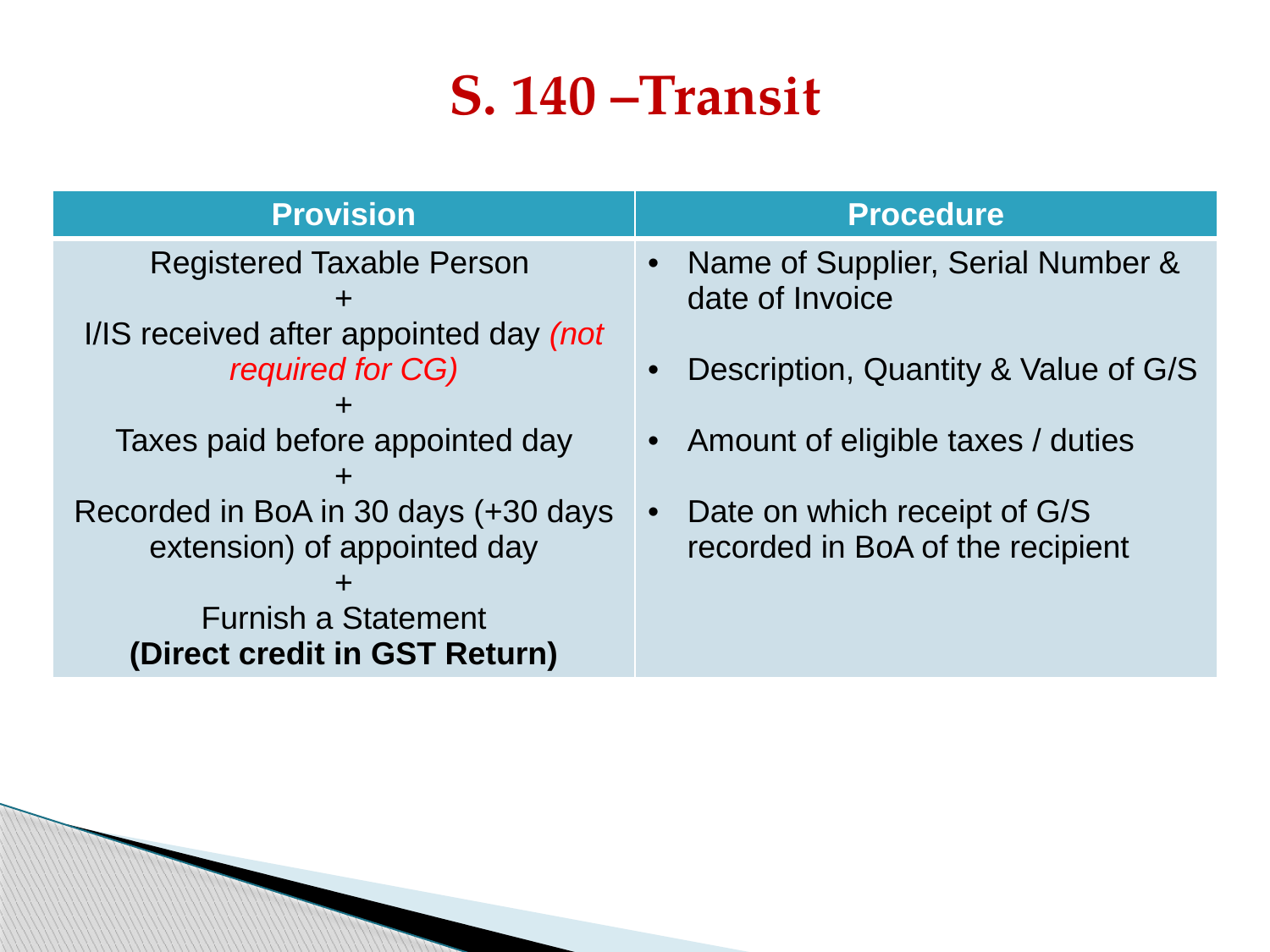

# S. 140 –Transit
| Provision | Procedure |
| --- | --- |
| Registered Taxable Person + I/IS received after appointed day (not required for CG) + Taxes paid before appointed day + Recorded in BoA in 30 days (+30 days extension) of appointed day + Furnish a Statement (Direct credit in GST Return) | Name of Supplier, Serial Number & date of Invoice Description, Quantity & Value of G/S Amount of eligible taxes / duties Date on which receipt of G/S recorded in BoA of the recipient |